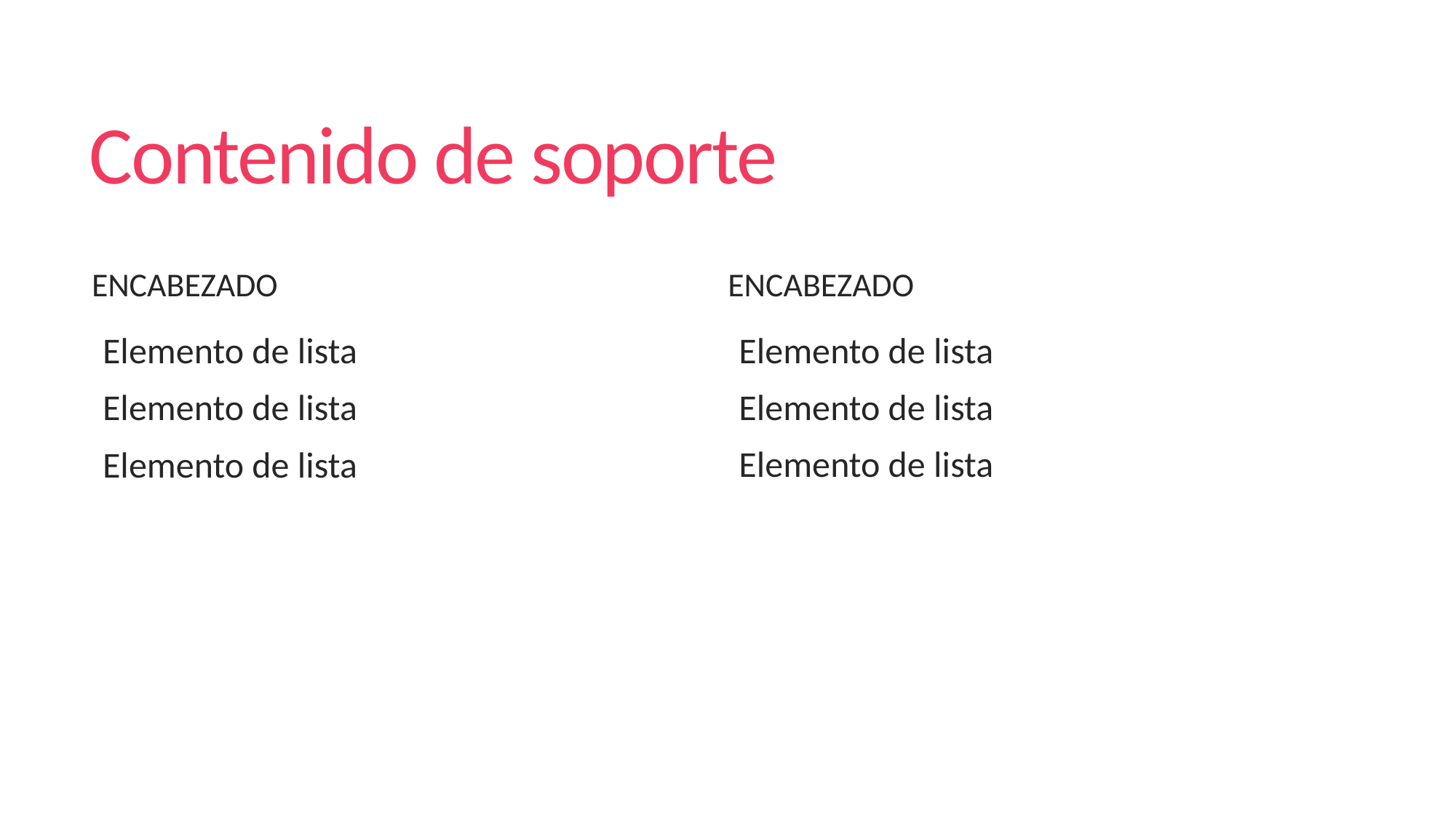

# Contenido de soporte
encabezado
encabezado
Elemento de lista
Elemento de lista
Elemento de lista
Elemento de lista
Elemento de lista
Elemento de lista